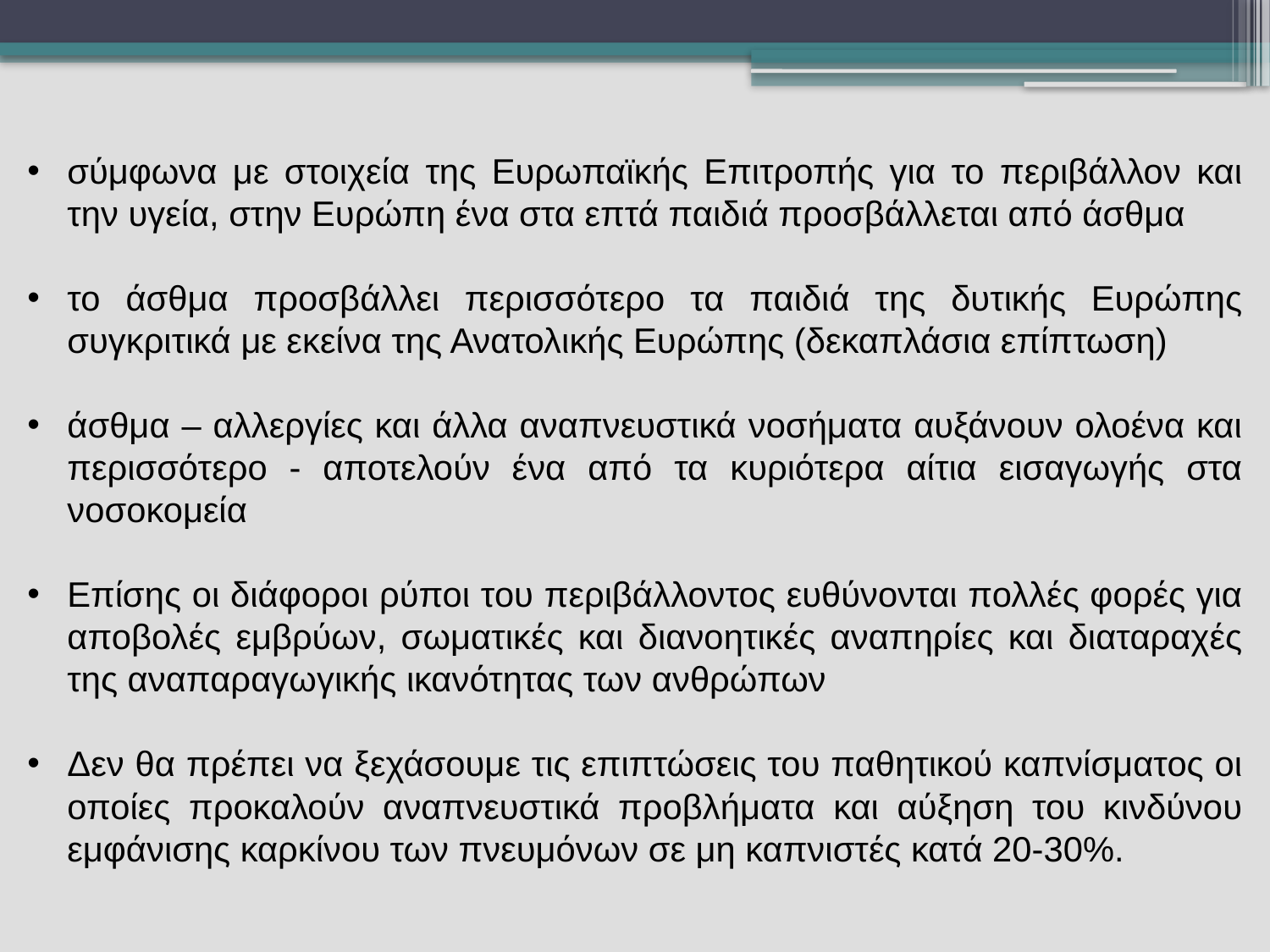

σύμφωνα με στοιχεία της Ευρωπαϊκής Επιτροπής για το περιβάλλον και την υγεία, στην Ευρώπη ένα στα επτά παιδιά προσβάλλεται από άσθμα

το άσθμα προσβάλλει περισσότερο τα παιδιά της δυτικής Ευρώπης συγκριτικά με εκείνα της Ανατολικής Ευρώπης (δεκαπλάσια επίπτωση)

άσθμα – αλλεργίες και άλλα αναπνευστικά νοσήματα αυξάνουν ολοένα και περισσότερο - αποτελούν ένα από τα κυριότερα αίτια εισαγωγής στα νοσοκομεία

Επίσης οι διάφοροι ρύποι του περιβάλλοντος ευθύνονται πολλές φορές για αποβολές εμβρύων, σωματικές και διανοητικές αναπηρίες και διαταραχές της αναπαραγωγικής ικανότητας των ανθρώπων

Δεν θα πρέπει να ξεχάσουμε τις επιπτώσεις του παθητικού καπνίσματος οι οποίες προκαλούν αναπνευστικά προβλήματα και αύξηση του κινδύνου εμφάνισης καρκίνου των πνευμόνων σε μη καπνιστές κατά 20-30%.